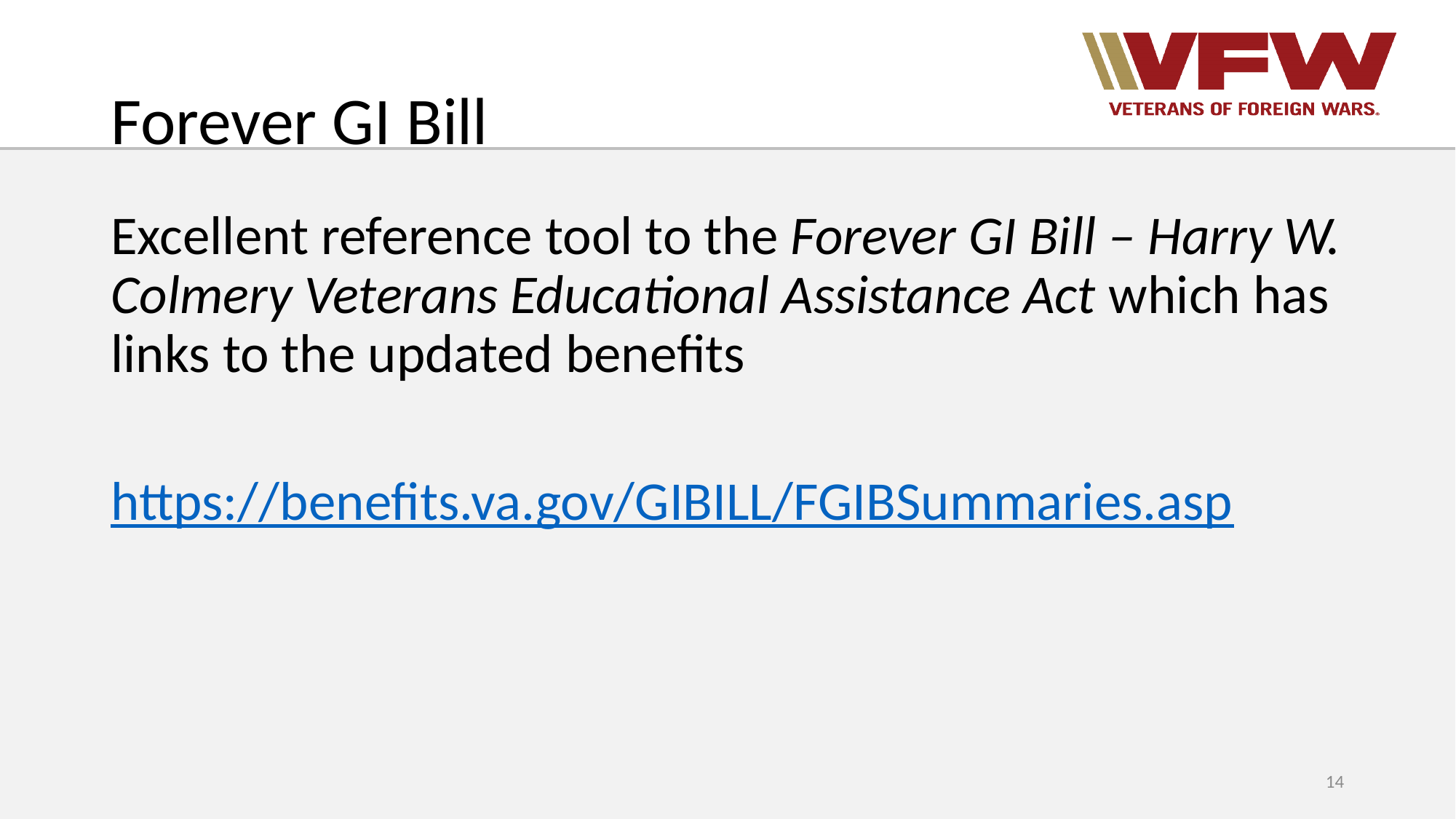

# Forever GI Bill
Excellent reference tool to the Forever GI Bill – Harry W. Colmery Veterans Educational Assistance Act which has links to the updated benefits

https://benefits.va.gov/GIBILL/FGIBSummaries.asp

14